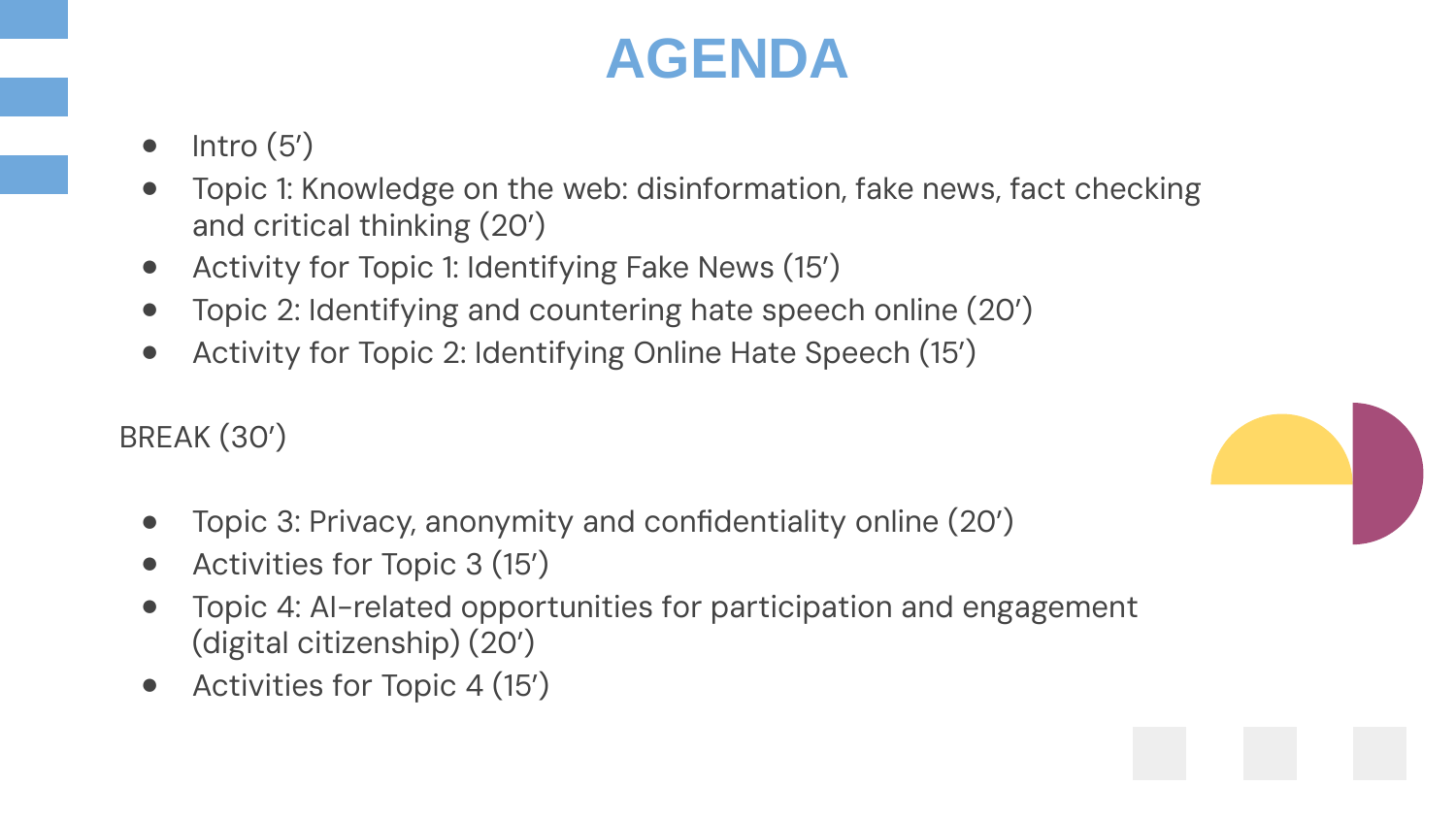

# AGENDA
Intro (5’)
Topic 1: Knowledge on the web: disinformation, fake news, fact checking and critical thinking (20’)
Activity for Topic 1: Identifying Fake News (15’)
Topic 2: Identifying and countering hate speech online (20’)
Activity for Topic 2: Identifying Online Hate Speech (15’)

BREAK (30’)

Topic 3: Privacy, anonymity and confidentiality online (20’)
Activities for Topic 3 (15’)
Topic 4: AI-related opportunities for participation and engagement (digital citizenship) (20’)
Activities for Topic 4 (15’)